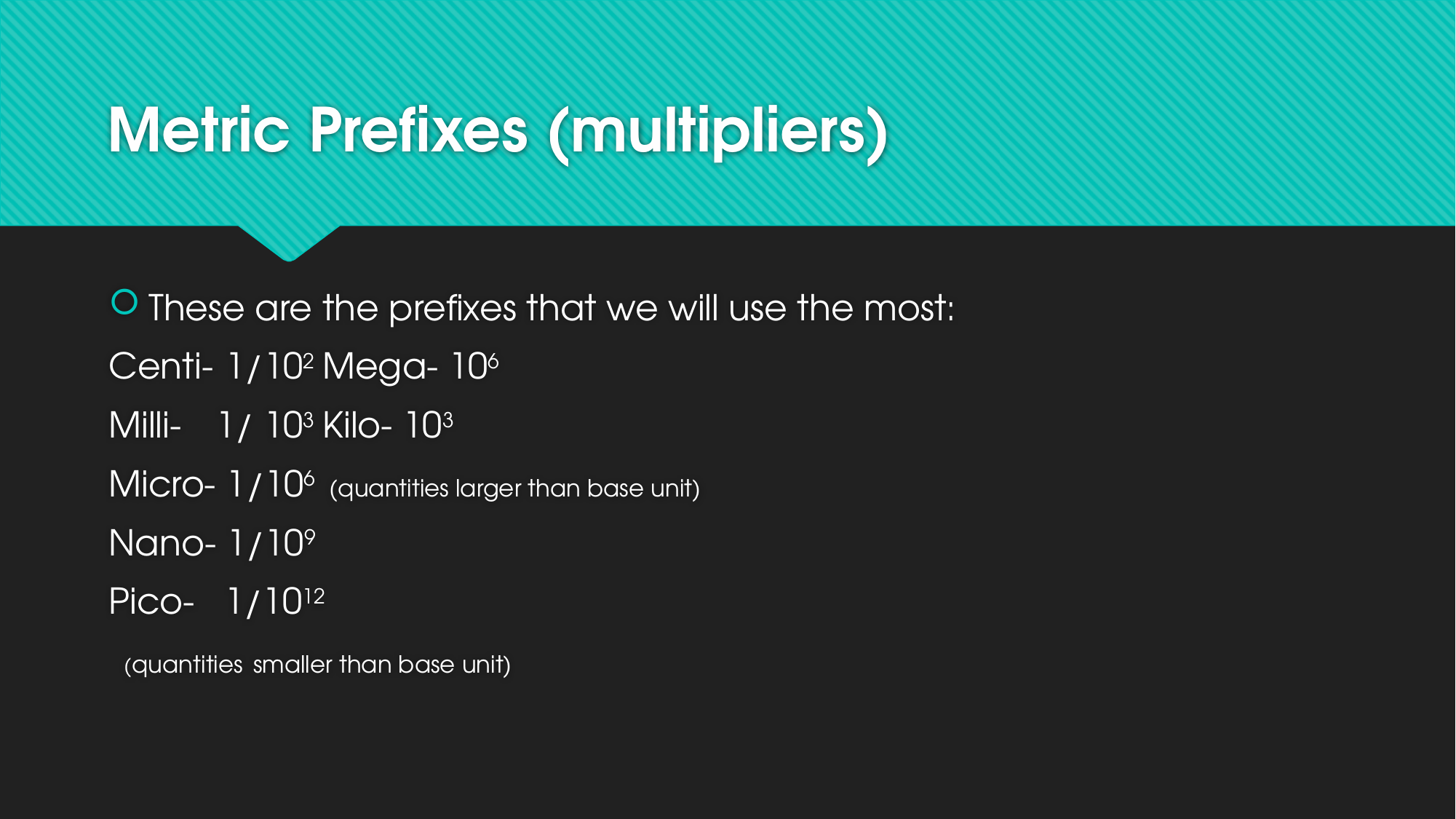

# Metric Prefixes (multipliers)
These are the prefixes that we will use the most:
Centi-	 1/102							Mega- 106
Milli-	1/ 103							Kilo- 103
Micro- 1/106							 (quantities larger than base unit)
Nano- 1/109
Pico-   1/1012
  (quantities smaller than base unit)